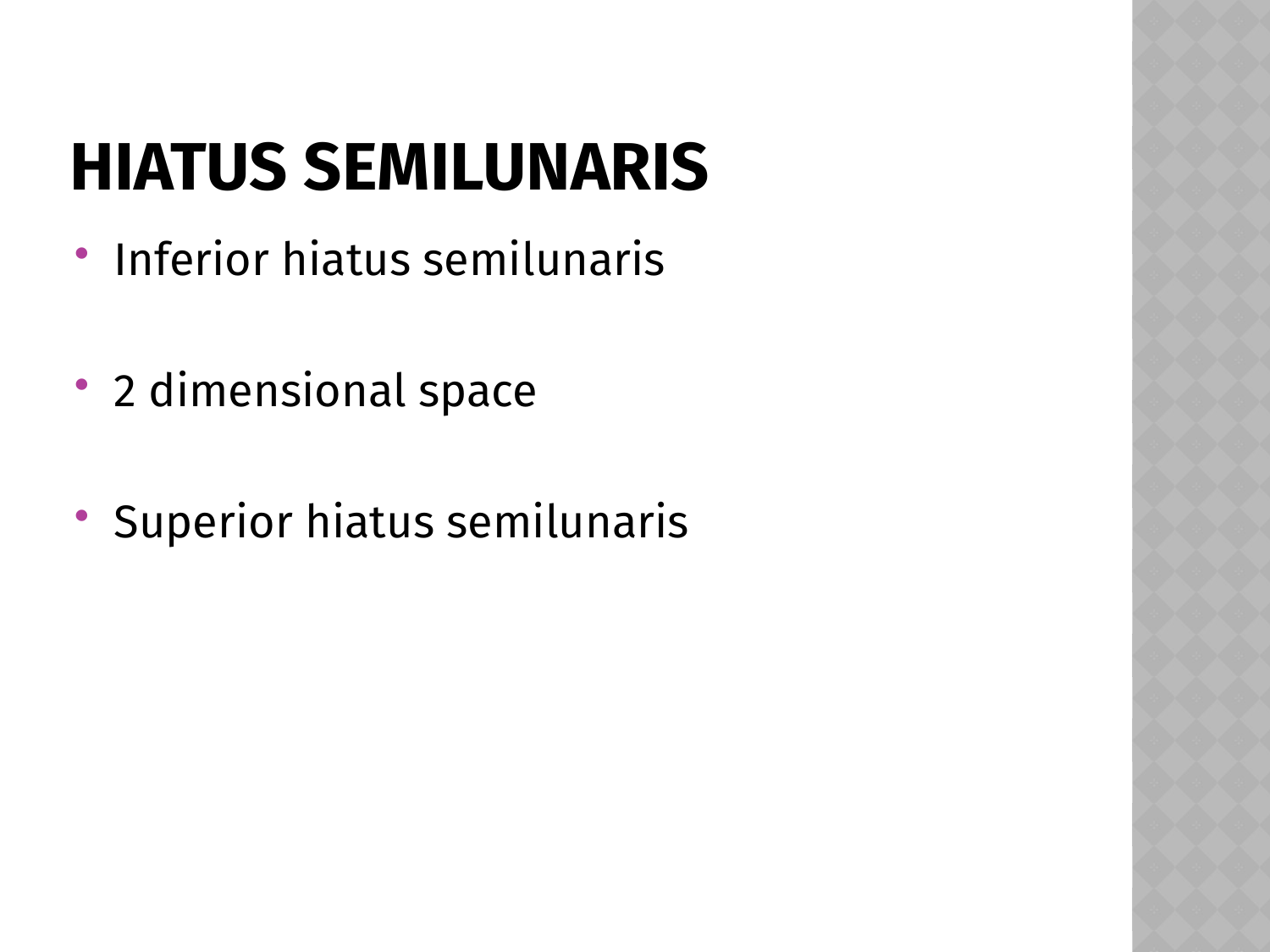

# HIATUS SEMILUNARIS
Inferior hiatus semilunaris

2 dimensional space

Superior hiatus semilunaris